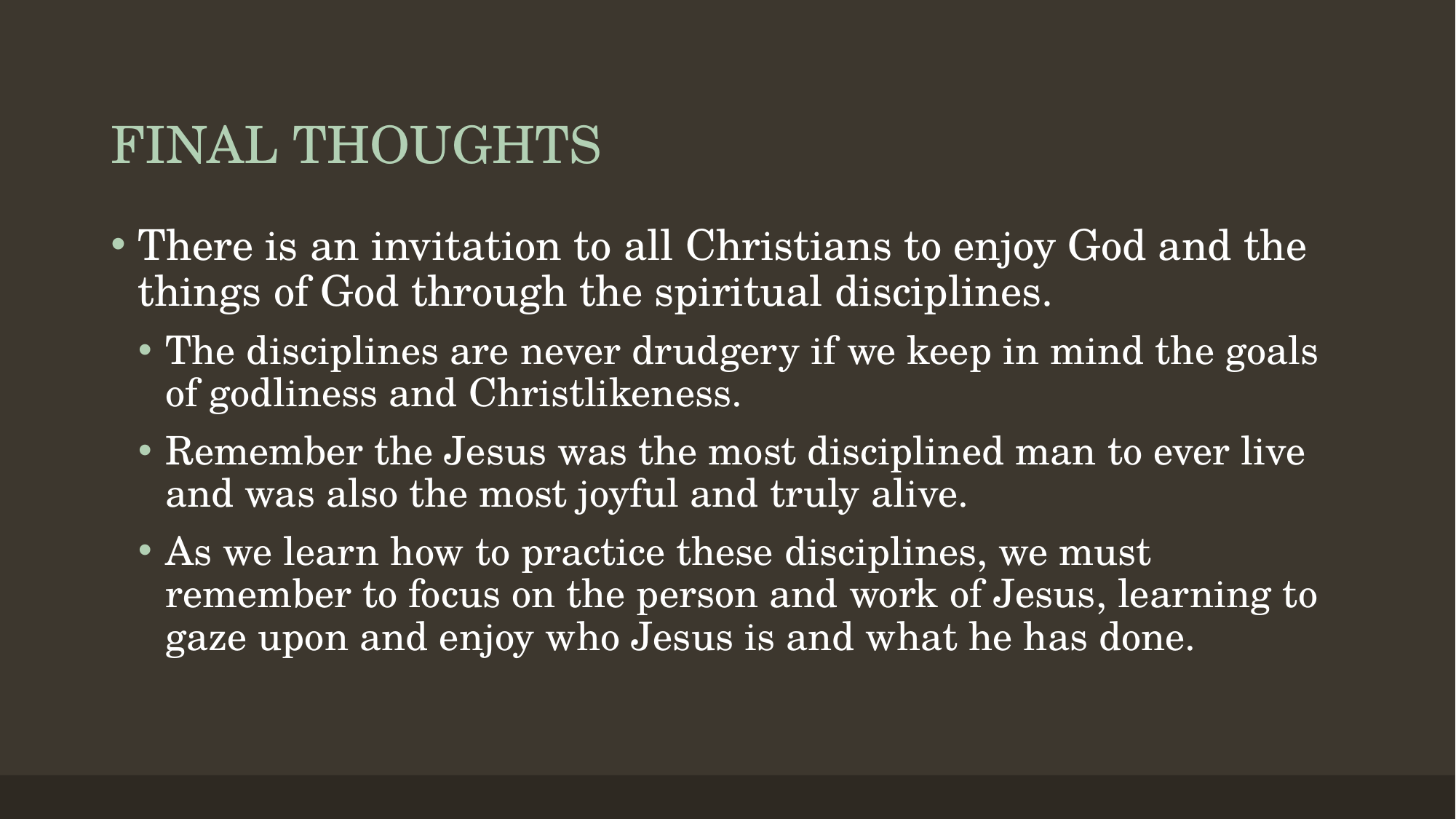

# FINAL THOUGHTS
There is an invitation to all Christians to enjoy God and the things of God through the spiritual disciplines.
The disciplines are never drudgery if we keep in mind the goals of godliness and Christlikeness.
Remember the Jesus was the most disciplined man to ever live and was also the most joyful and truly alive.
As we learn how to practice these disciplines, we must remember to focus on the person and work of Jesus, learning to gaze upon and enjoy who Jesus is and what he has done.